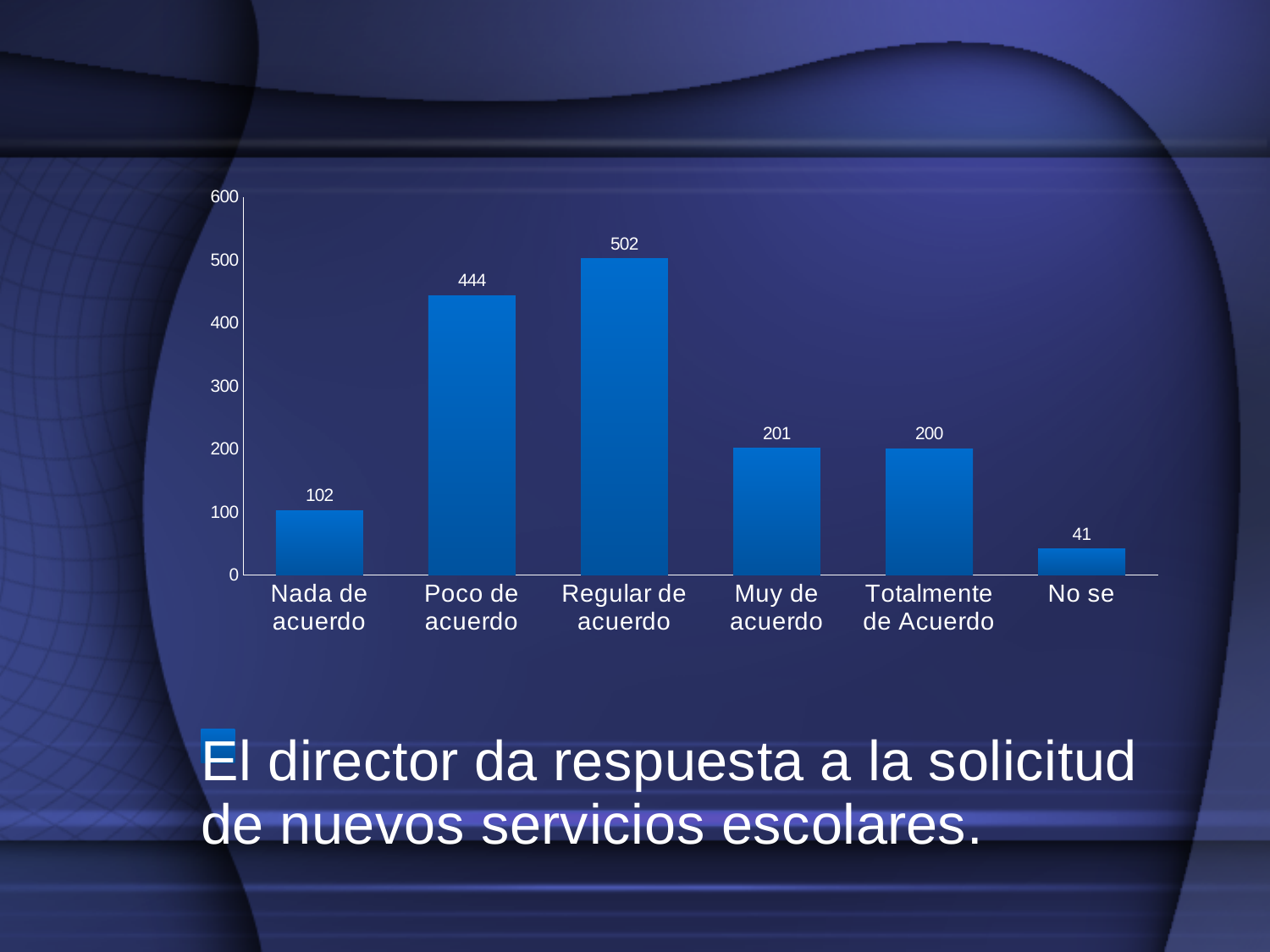

### Chart

| Category | El director da respuesta a la solicitud de nuevos servicios escolares. |
|---|---|
| Nada de acuerdo | 102.0 |
| Poco de acuerdo | 444.0 |
| Regular de acuerdo | 502.0 |
| Muy de acuerdo | 201.0 |
| Totalmente de Acuerdo | 200.0 |
| No se | 41.0 |